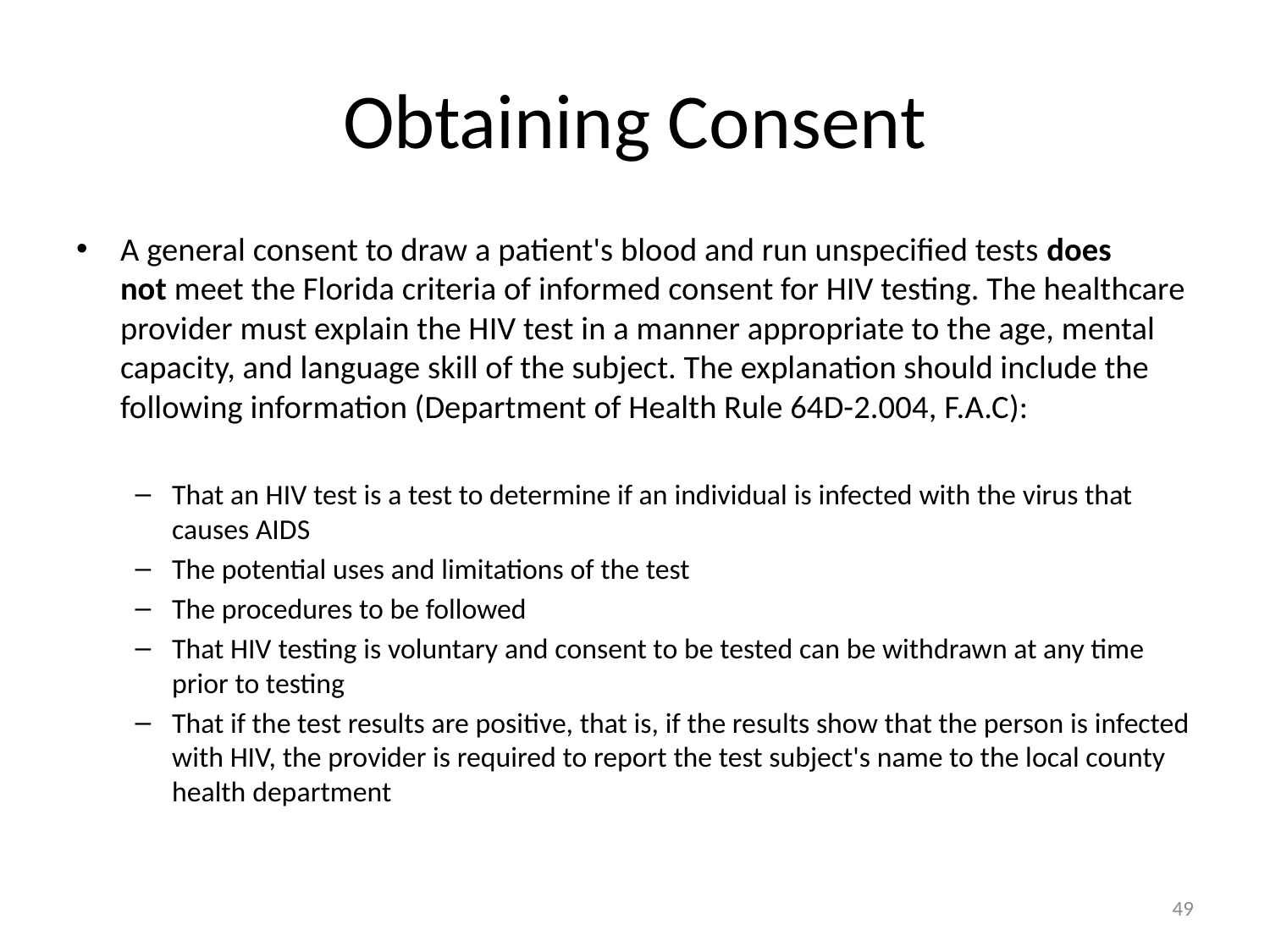

# Obtaining Consent
A general consent to draw a patient's blood and run unspecified tests does not meet the Florida criteria of informed consent for HIV testing. The healthcare provider must explain the HIV test in a manner appropriate to the age, mental capacity, and language skill of the subject. The explanation should include the following information (Department of Health Rule 64D-2.004, F.A.C):

That an HIV test is a test to determine if an individual is infected with the virus that causes AIDS
The potential uses and limitations of the test
The procedures to be followed
That HIV testing is voluntary and consent to be tested can be withdrawn at any time prior to testing
That if the test results are positive, that is, if the results show that the person is infected with HIV, the provider is required to report the test subject's name to the local county health department
49